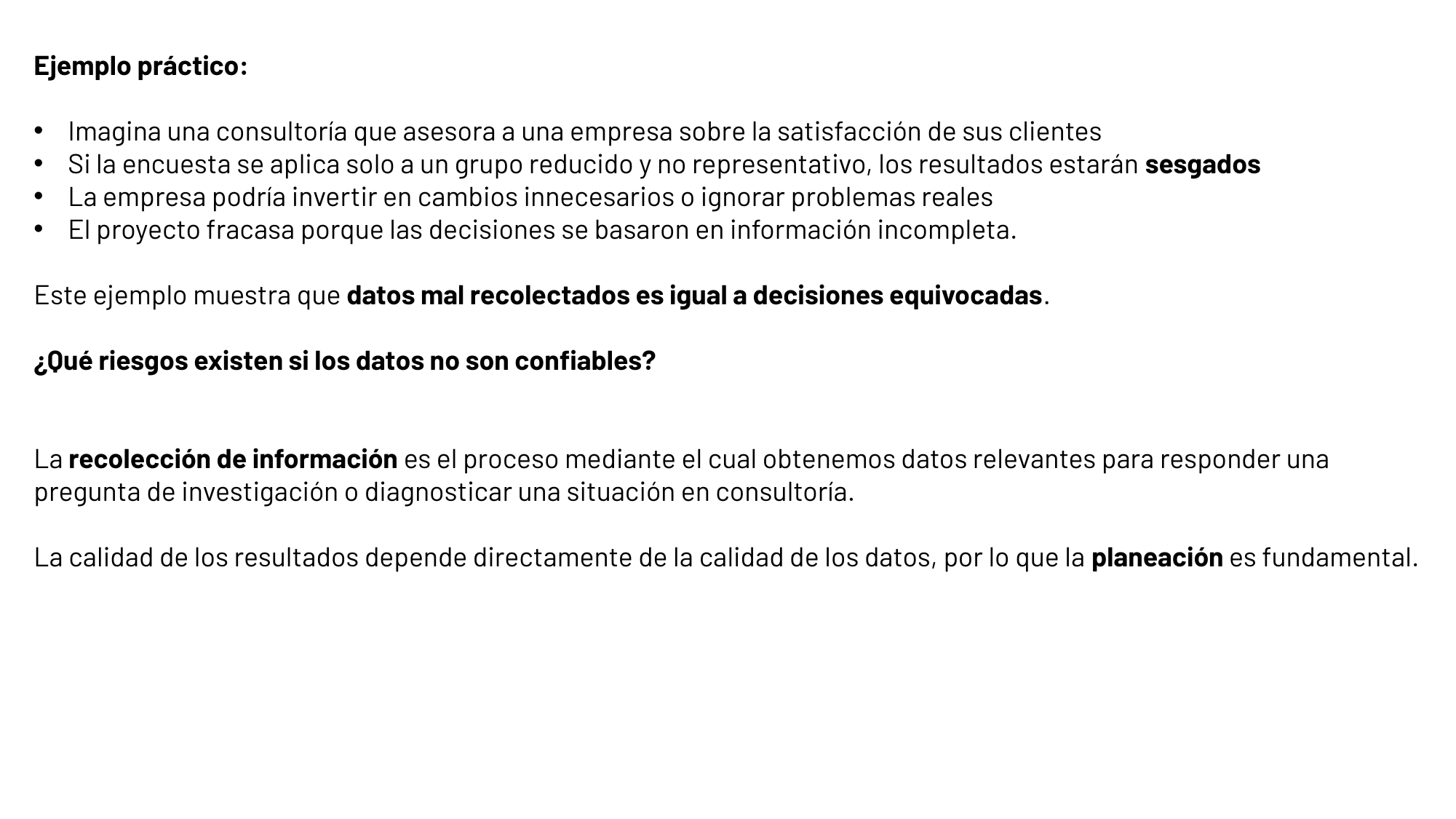

Ejemplo práctico:

Imagina una consultoría que asesora a una empresa sobre la satisfacción de sus clientes
Si la encuesta se aplica solo a un grupo reducido y no representativo, los resultados estarán sesgados
La empresa podría invertir en cambios innecesarios o ignorar problemas reales
El proyecto fracasa porque las decisiones se basaron en información incompleta.

Este ejemplo muestra que datos mal recolectados es igual a decisiones equivocadas.

¿Qué riesgos existen si los datos no son confiables?

La recolección de información es el proceso mediante el cual obtenemos datos relevantes para responder una pregunta de investigación o diagnosticar una situación en consultoría.

La calidad de los resultados depende directamente de la calidad de los datos, por lo que la planeación es fundamental.